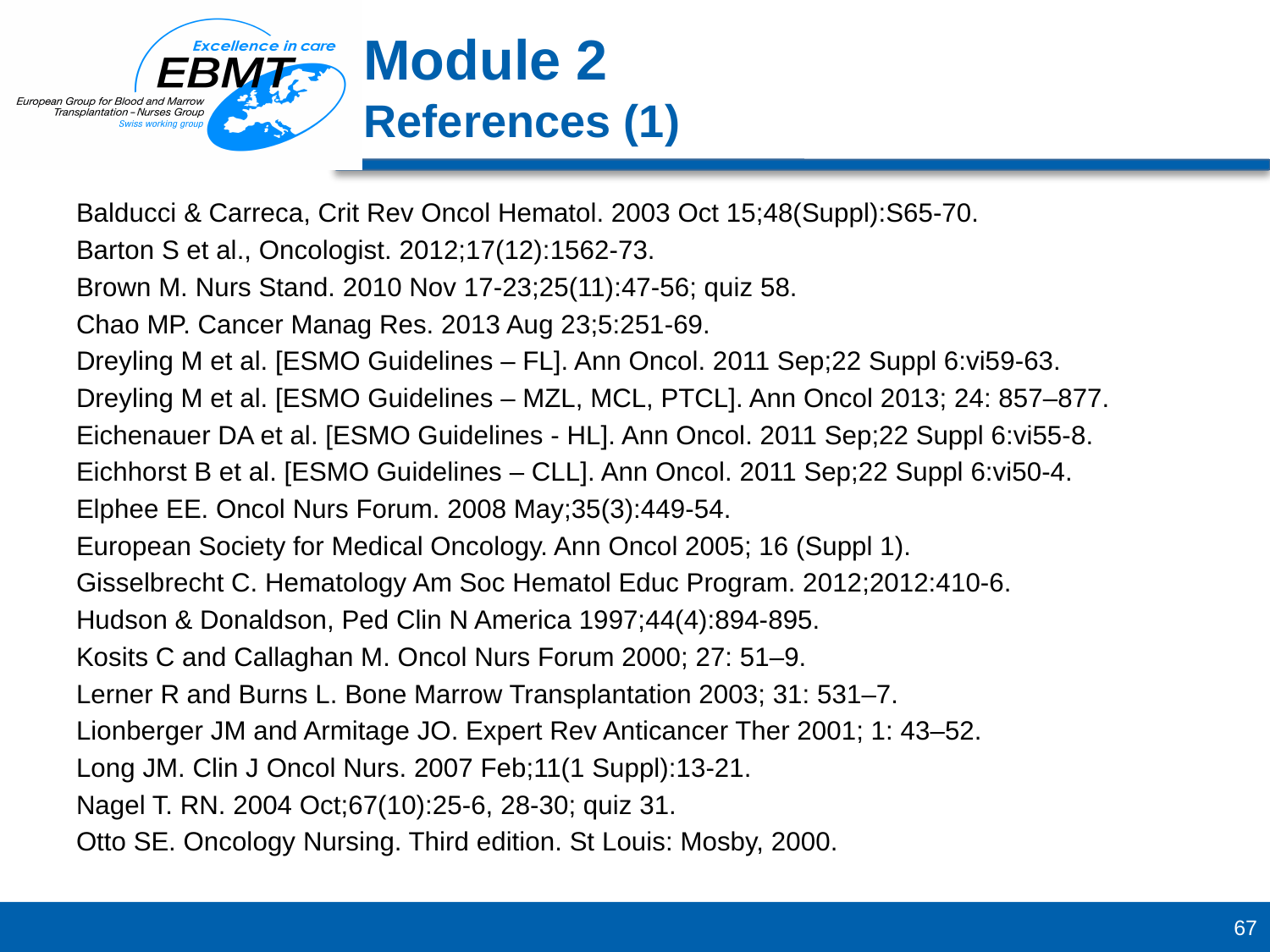

Module 2
References (1)
Balducci & Carreca, Crit Rev Oncol Hematol. 2003 Oct 15;48(Suppl):S65-70.
Barton S et al., Oncologist. 2012;17(12):1562-73.
Brown M. Nurs Stand. 2010 Nov 17-23;25(11):47-56; quiz 58.
Chao MP. Cancer Manag Res. 2013 Aug 23;5:251-69.
Dreyling M et al. [ESMO Guidelines – FL]. Ann Oncol. 2011 Sep;22 Suppl 6:vi59-63.
Dreyling M et al. [ESMO Guidelines – MZL, MCL, PTCL]. Ann Oncol 2013; 24: 857–877.
Eichenauer DA et al. [ESMO Guidelines - HL]. Ann Oncol. 2011 Sep;22 Suppl 6:vi55-8.
Eichhorst B et al. [ESMO Guidelines – CLL]. Ann Oncol. 2011 Sep;22 Suppl 6:vi50-4.
Elphee EE. Oncol Nurs Forum. 2008 May;35(3):449-54.
European Society for Medical Oncology. Ann Oncol 2005; 16 (Suppl 1).
Gisselbrecht C. Hematology Am Soc Hematol Educ Program. 2012;2012:410-6.
Hudson & Donaldson, Ped Clin N America 1997;44(4):894-895.
Kosits C and Callaghan M. Oncol Nurs Forum 2000; 27: 51–9.
Lerner R and Burns L. Bone Marrow Transplantation 2003; 31: 531–7.
Lionberger JM and Armitage JO. Expert Rev Anticancer Ther 2001; 1: 43–52.
Long JM. Clin J Oncol Nurs. 2007 Feb;11(1 Suppl):13-21.
Nagel T. RN. 2004 Oct;67(10):25-6, 28-30; quiz 31.
Otto SE. Oncology Nursing. Third edition. St Louis: Mosby, 2000.